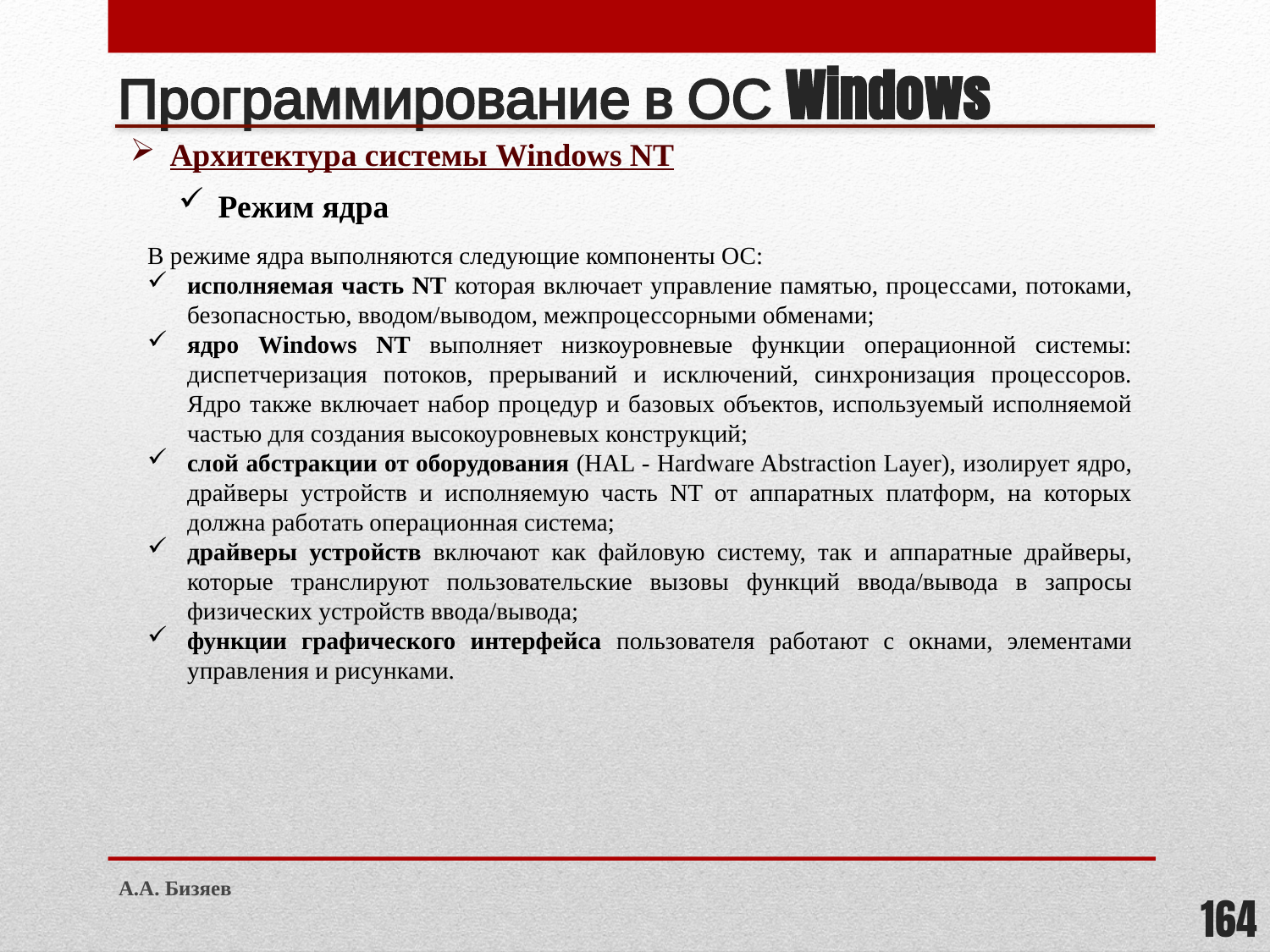

# Программирование в ОС Windows
Архитектура системы Windows NT
Режим ядра
В режиме ядра выполняются следующие компоненты ОС:
исполняемая часть NT которая включает управление памятью, процессами, потоками, безопасностью, вводом/выводом, межпроцессорными обменами;
ядро Windows NT выполняет низкоуровневые функции операционной системы: диспетчеризация потоков, прерываний и исключений, синхронизация процессоров. Ядро также включает набор процедур и базовых объектов, используемый исполняемой частью для создания высокоуровневых конструкций;
слой абстракции от оборудования (HAL - Hardware Abstraction Layer), изолирует ядро, драйверы устройств и исполняемую часть NT от аппаратных платформ, на которых должна работать операционная система;
драйверы устройств включают как файловую систему, так и аппаратные драйверы, которые транслируют пользовательские вызовы функций ввода/вывода в запросы физических устройств ввода/вывода;
функции графического интерфейса пользователя работают с окнами, элементами управления и рисунками.
А.А. Бизяев
164